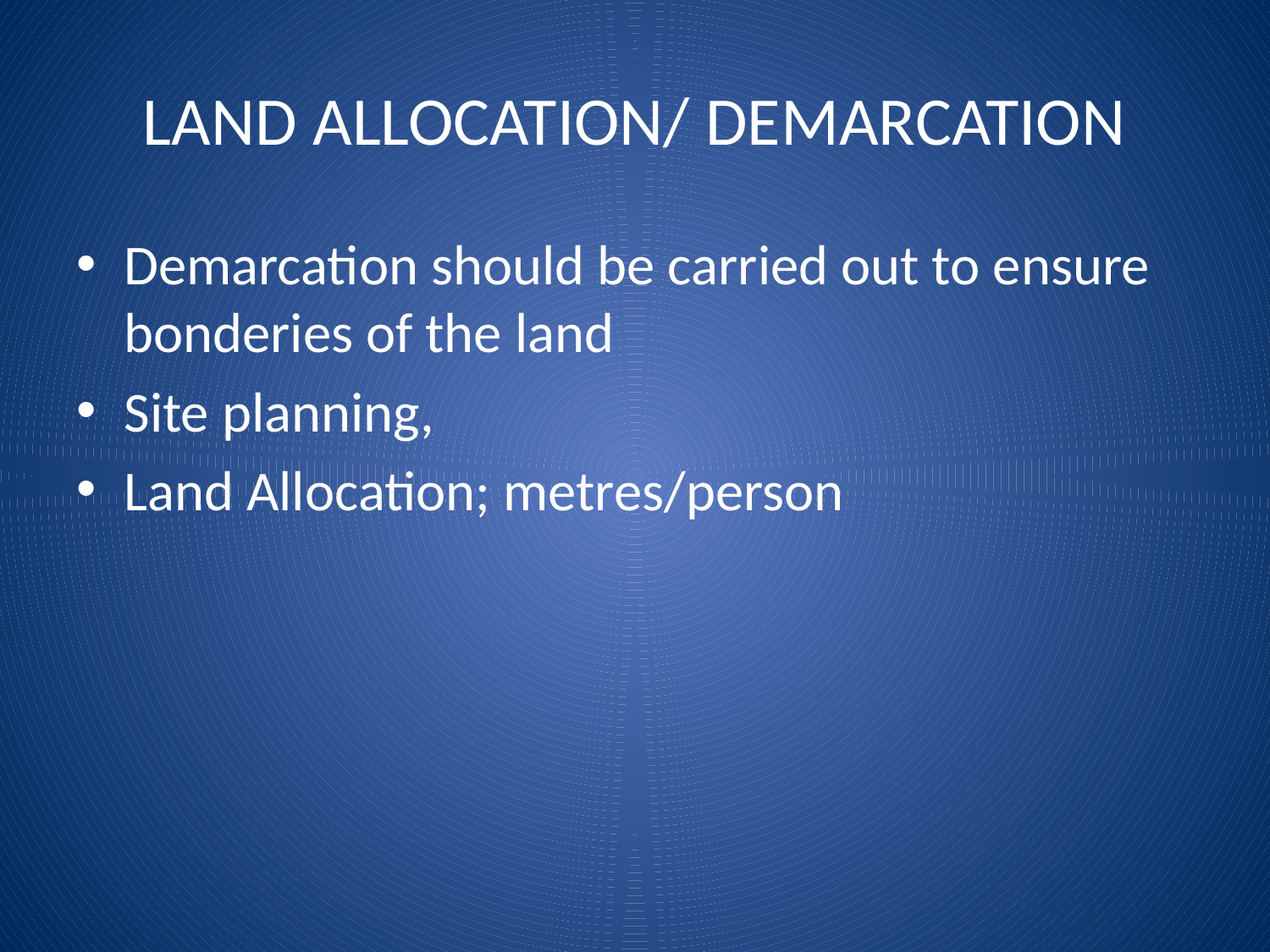

# LAND ALLOCATION/ DEMARCATION
Demarcation should be carried out to ensure bonderies of the land
Site planning,
Land Allocation; metres/person